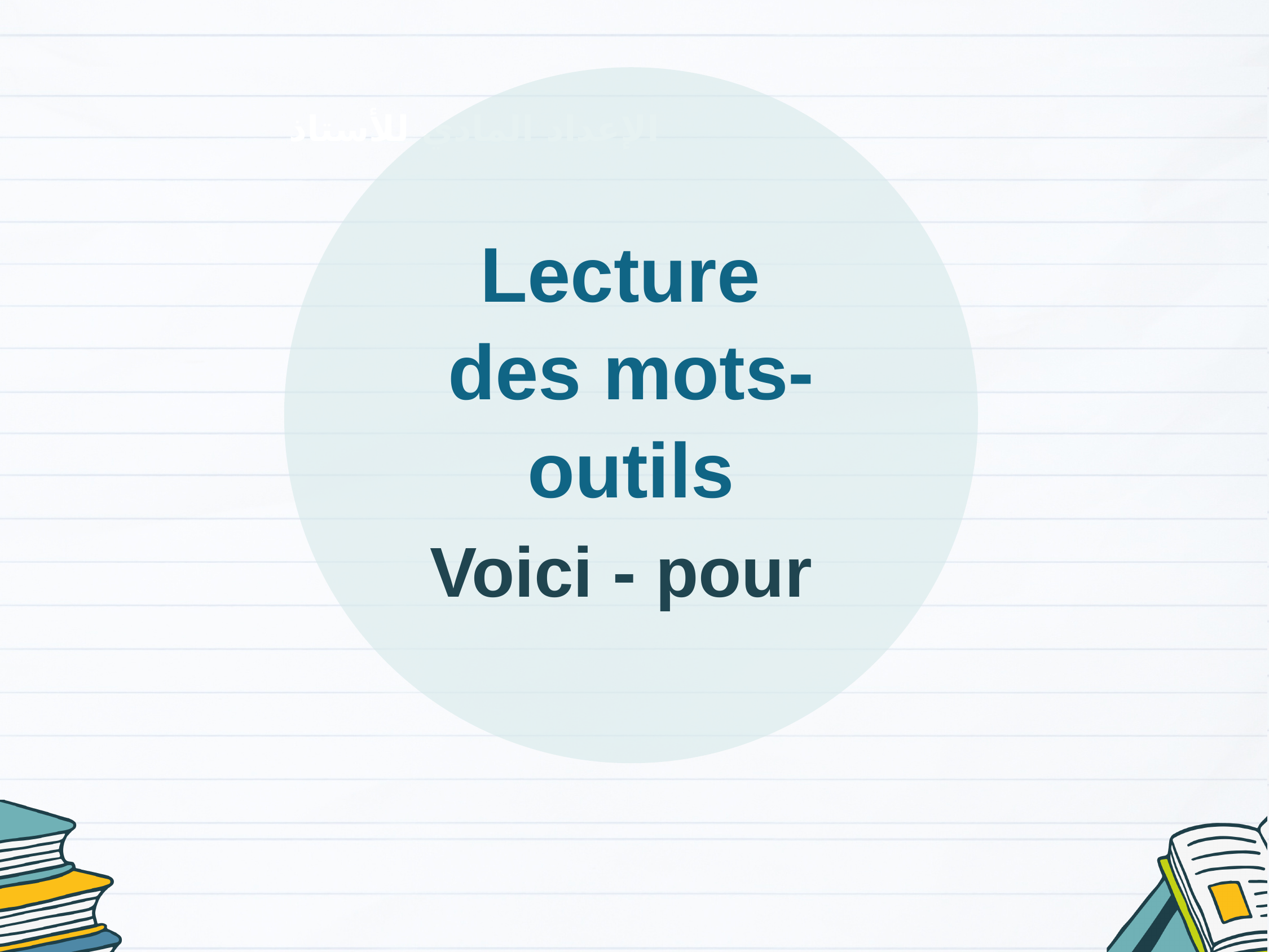

Lecture
des mots-outils
Voici - pour
الإعداد المادي للأستاذ